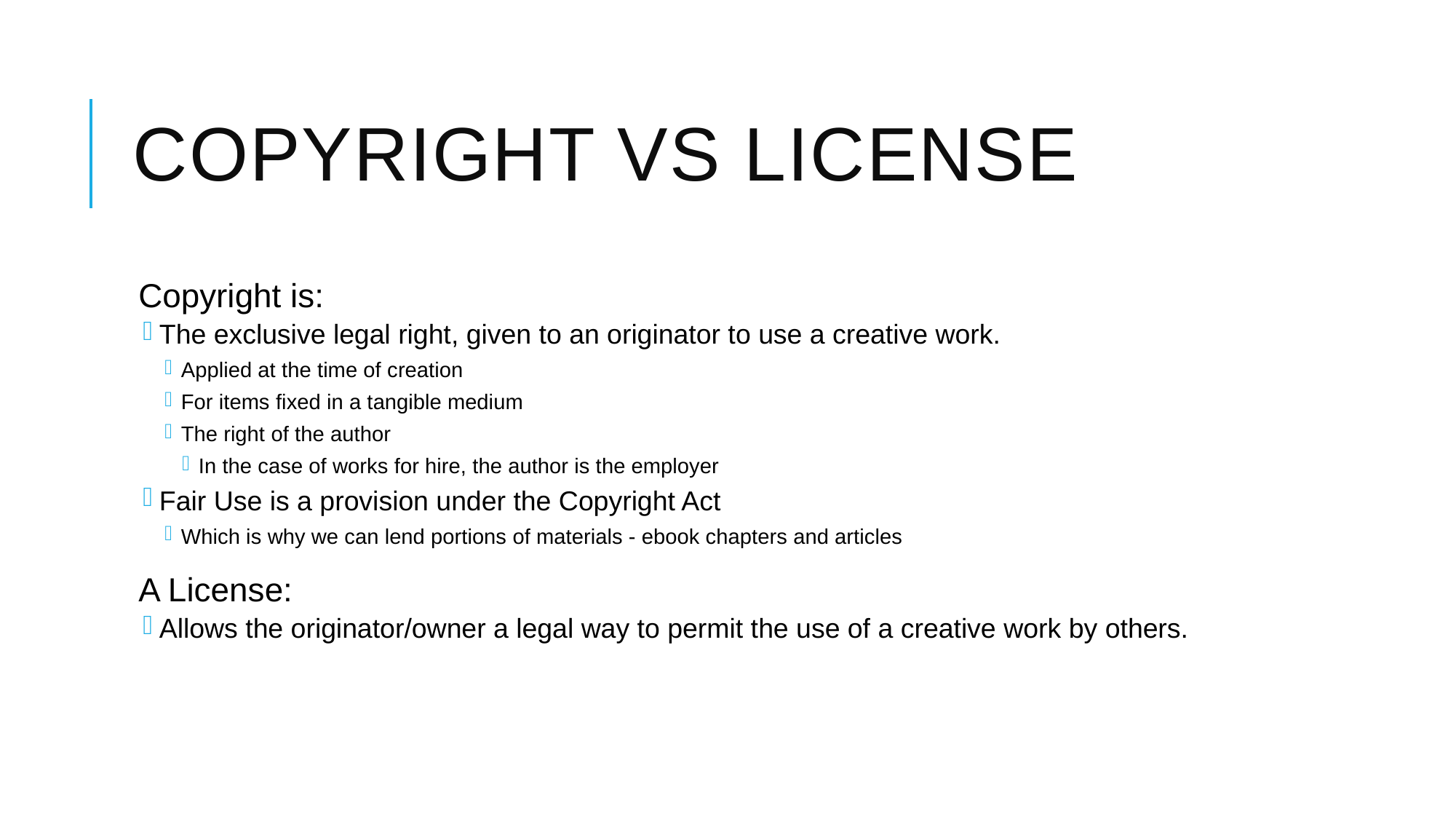

# Copyright vs license
Copyright is:
The exclusive legal right, given to an originator to use a creative work.
Applied at the time of creation
For items fixed in a tangible medium
The right of the author
In the case of works for hire, the author is the employer
Fair Use is a provision under the Copyright Act
Which is why we can lend portions of materials - ebook chapters and articles
A License:
Allows the originator/owner a legal way to permit the use of a creative work by others.